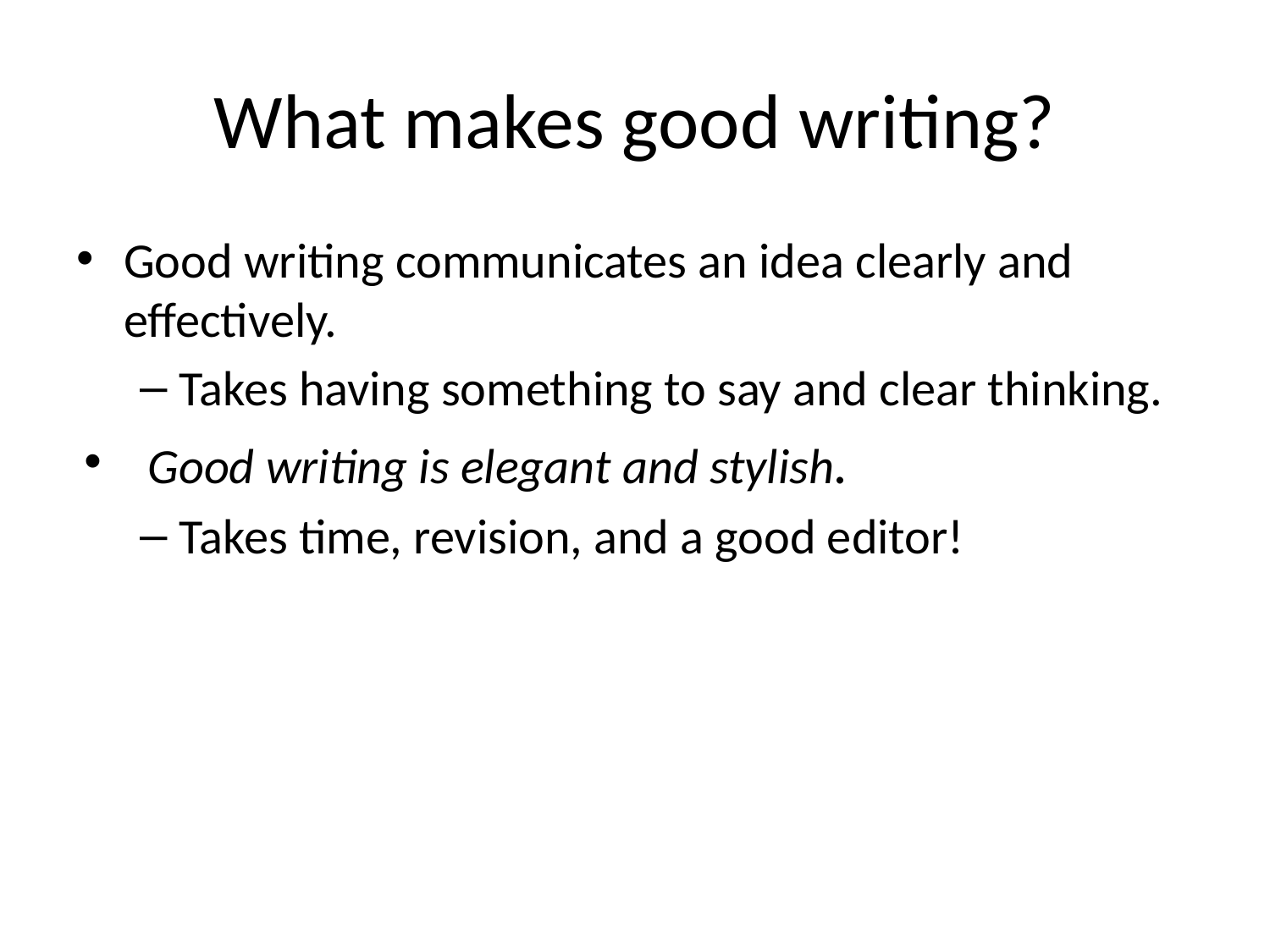

# What makes good writing?
Good writing communicates an idea clearly and effectively.
Takes having something to say and clear thinking.
Good writing is elegant and stylish.
Takes time, revision, and a good editor!